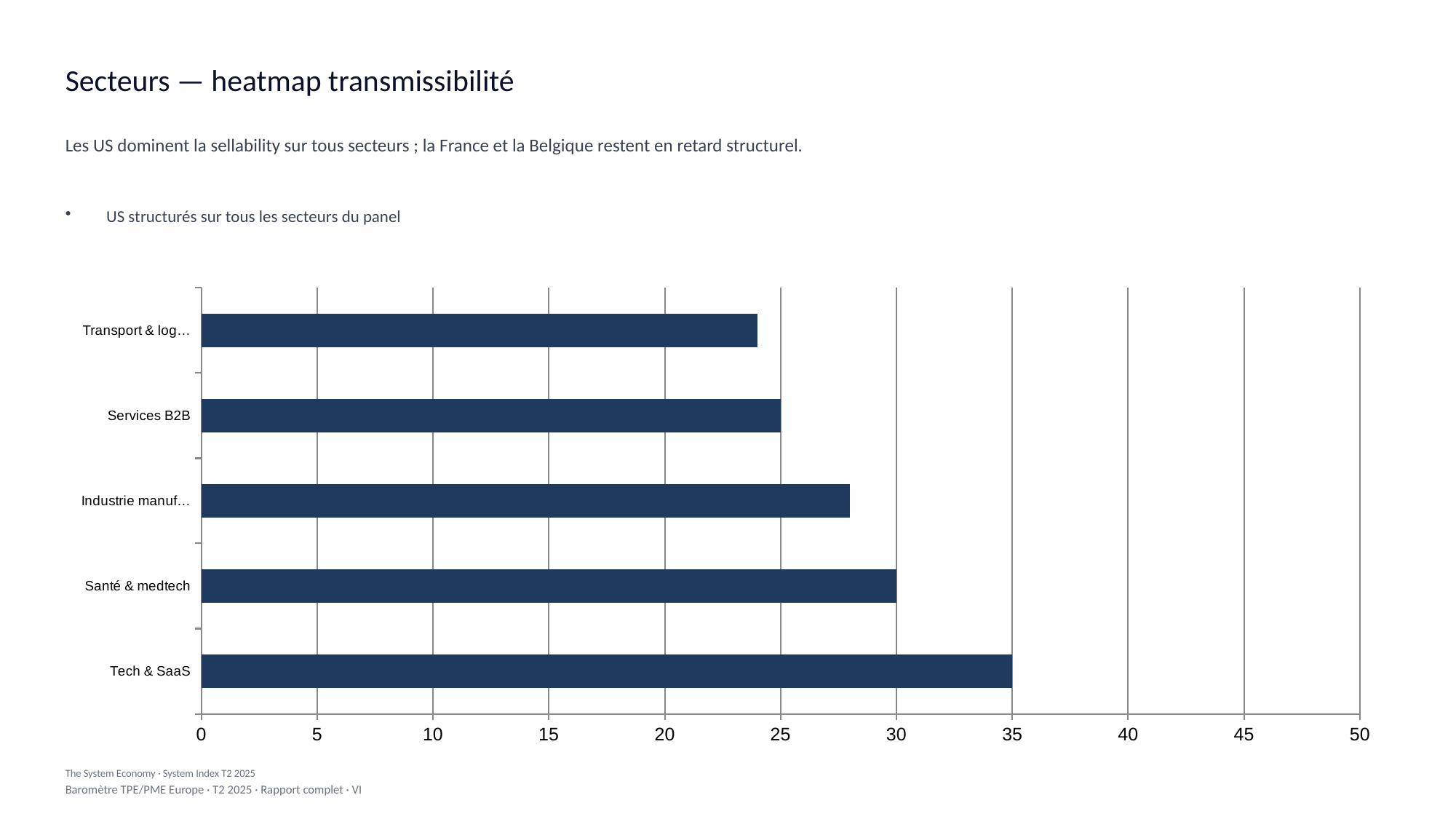

Secteurs — heatmap transmissibilité
Les US dominent la sellability sur tous secteurs ; la France et la Belgique restent en retard structurel.
US structurés sur tous les secteurs du panel

### Chart

| Category | Value |
|---|---|
| Tech & SaaS | 35.0 |
| Santé & medtech | 30.0 |
| Industrie manuf… | 28.0 |
| Services B2B | 25.0 |
| Transport & log… | 24.0 |
The System Economy · System Index T2 2025
Baromètre TPE/PME Europe · T2 2025 · Rapport complet · VI